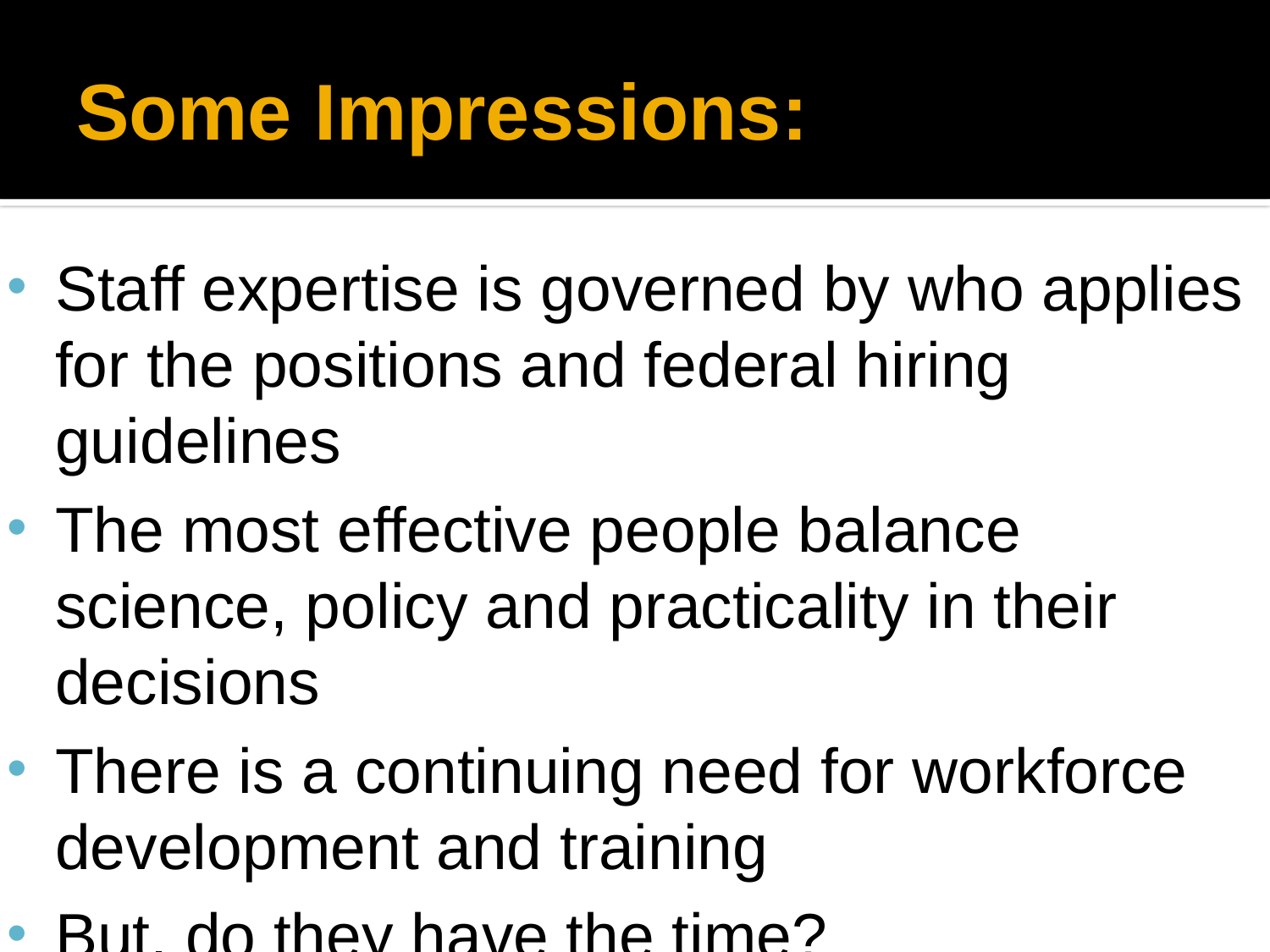

# Some Impressions:
Staff expertise is governed by who applies for the positions and federal hiring guidelines
The most effective people balance science, policy and practicality in their decisions
There is a continuing need for workforce development and training
But, do they have the time?